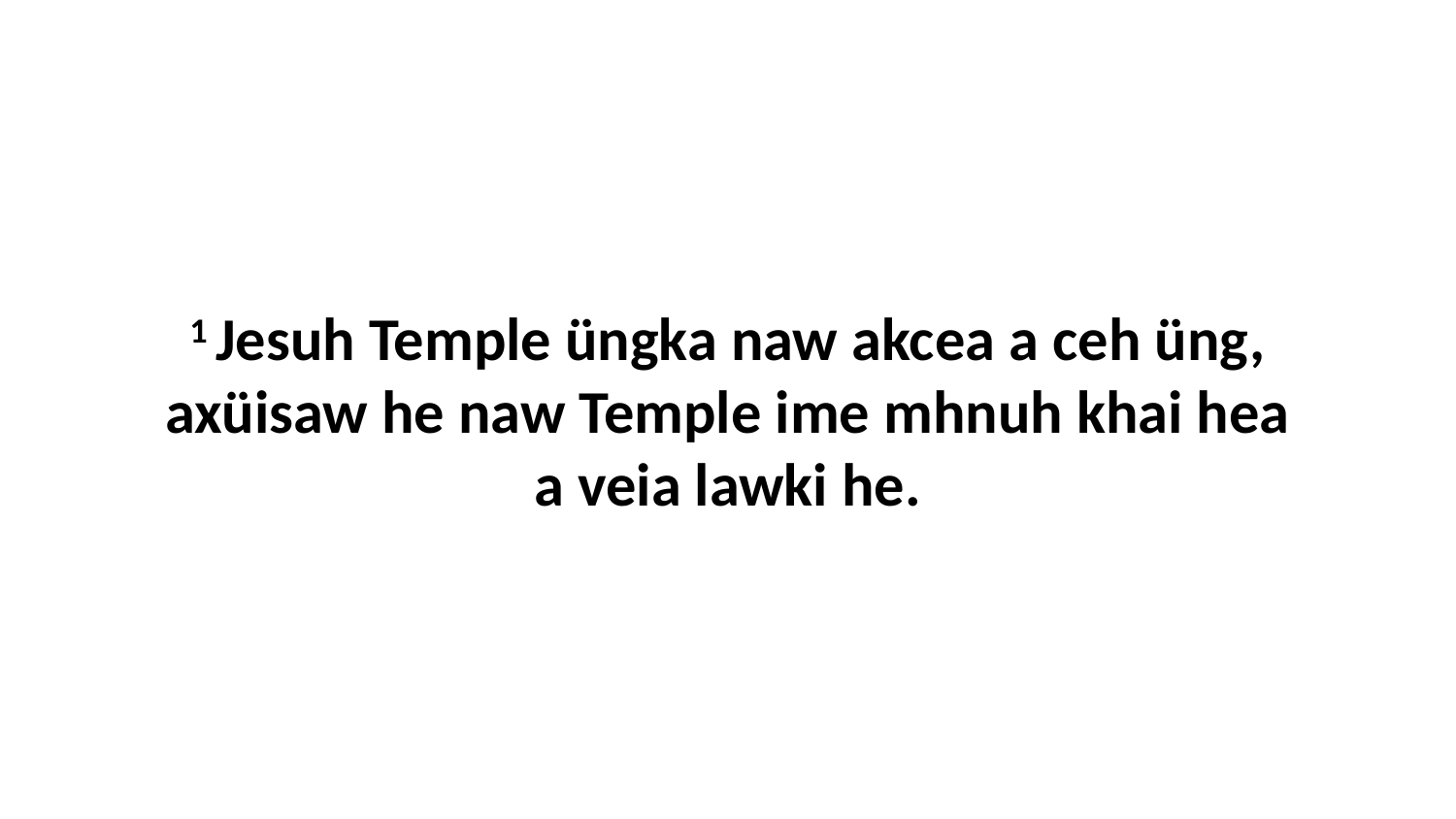

1 Jesuh Temple üngka naw akcea a ceh üng, axüisaw he naw Temple ime mhnuh khai hea a veia lawki he.